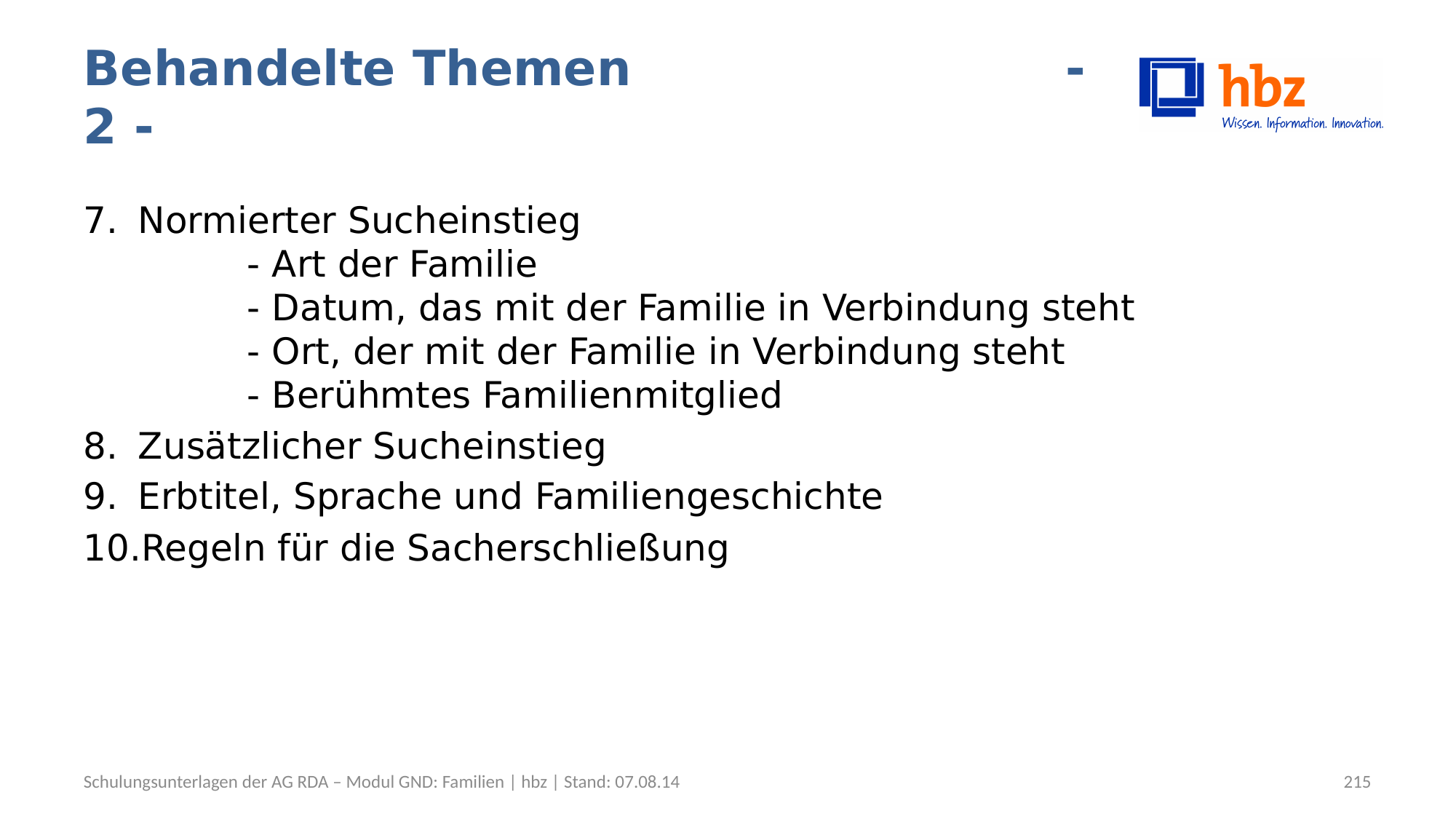

# Behandelte Themen				- 2 -
Normierter Sucheinstieg
	- Art der Familie
	- Datum, das mit der Familie in Verbindung steht
	- Ort, der mit der Familie in Verbindung steht
	- Berühmtes Familienmitglied
Zusätzlicher Sucheinstieg
Erbtitel, Sprache und Familiengeschichte
Regeln für die Sacherschließung
Schulungsunterlagen der AG RDA – Modul GND: Familien | hbz | Stand: 07.08.14
215